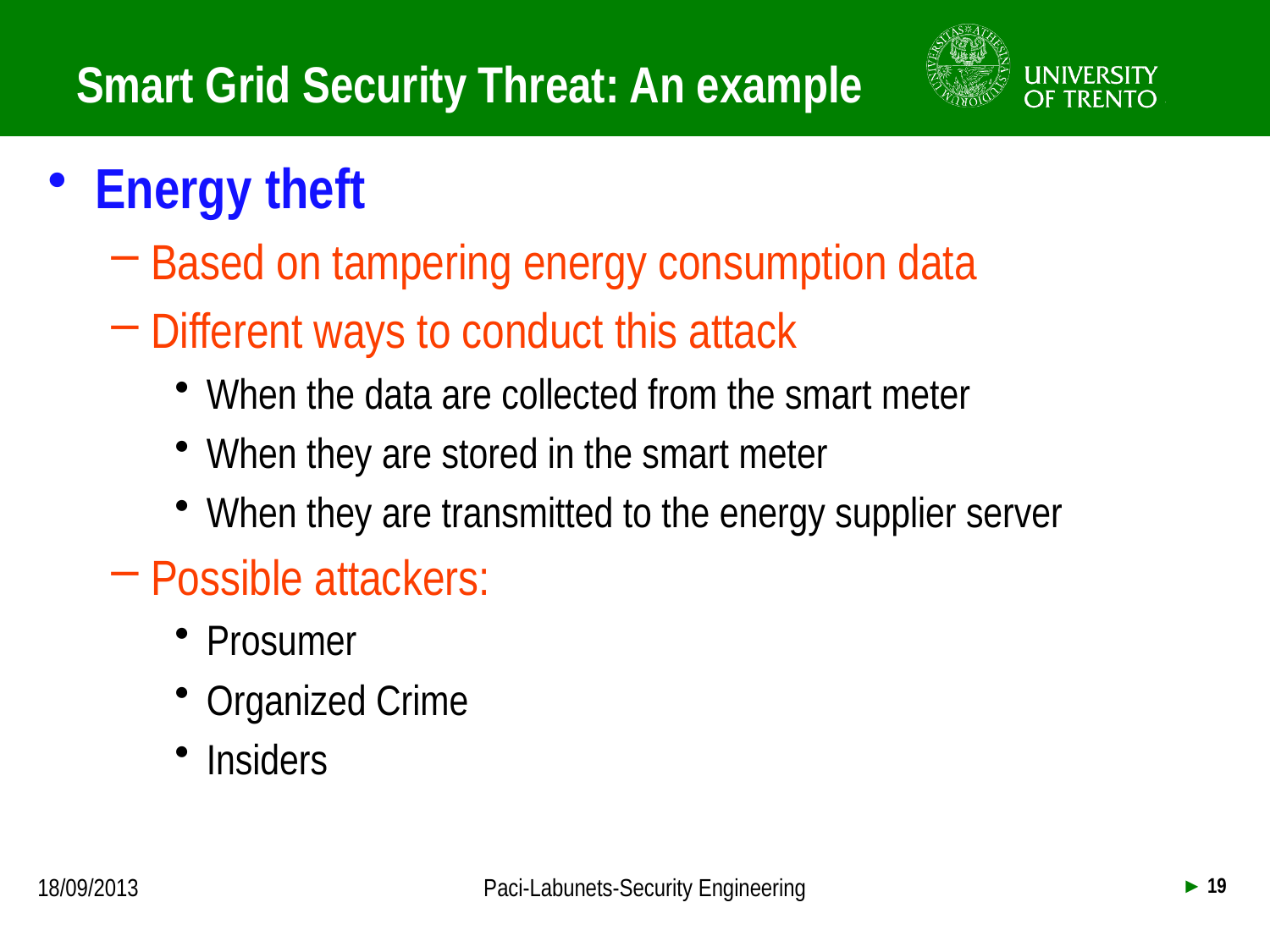

# Smart Grid Security Threat: An example
Energy theft
Based on tampering energy consumption data
Different ways to conduct this attack
When the data are collected from the smart meter
When they are stored in the smart meter
When they are transmitted to the energy supplier server
Possible attackers:
Prosumer
Organized Crime
Insiders

18/09/2013
Paci-Labunets-Security Engineering
► 19